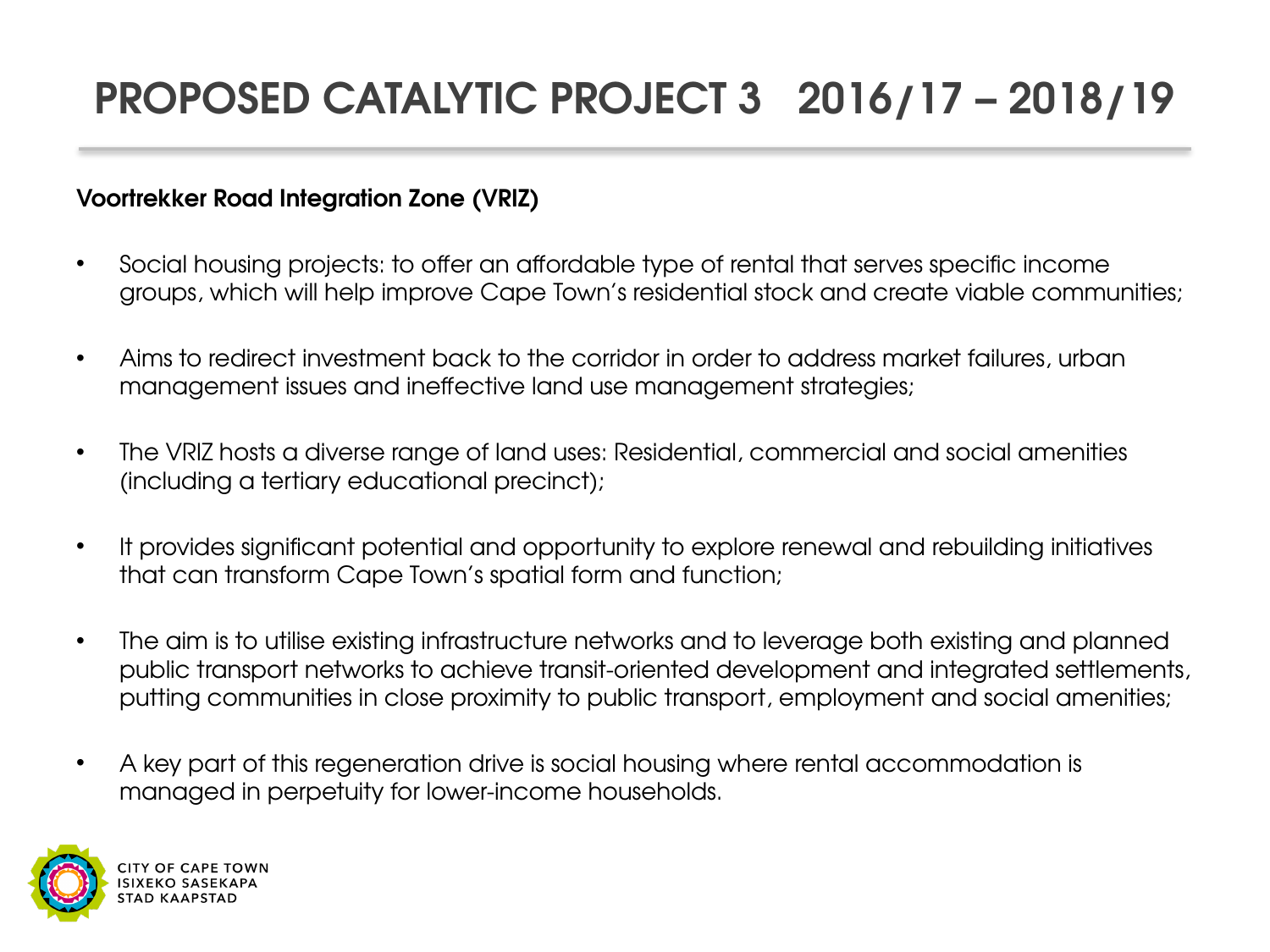

# PROPOSED CATALYTIC PROJECT 3   2016/17 – 2018/19
Voortrekker Road Integration Zone (VRIZ)

Social housing projects: to offer an affordable type of rental that serves specific income groups, which will help improve Cape Town’s residential stock and create viable communities;

Aims to redirect investment back to the corridor in order to address market failures, urban management issues and ineffective land use management strategies;

The VRIZ hosts a diverse range of land uses: Residential, commercial and social amenities (including a tertiary educational precinct);

It provides significant potential and opportunity to explore renewal and rebuilding initiatives that can transform Cape Town’s spatial form and function;

The aim is to utilise existing infrastructure networks and to leverage both existing and planned public transport networks to achieve transit-oriented development and integrated settlements, putting communities in close proximity to public transport, employment and social amenities;

A key part of this regeneration drive is social housing where rental accommodation is managed in perpetuity for lower-income households.